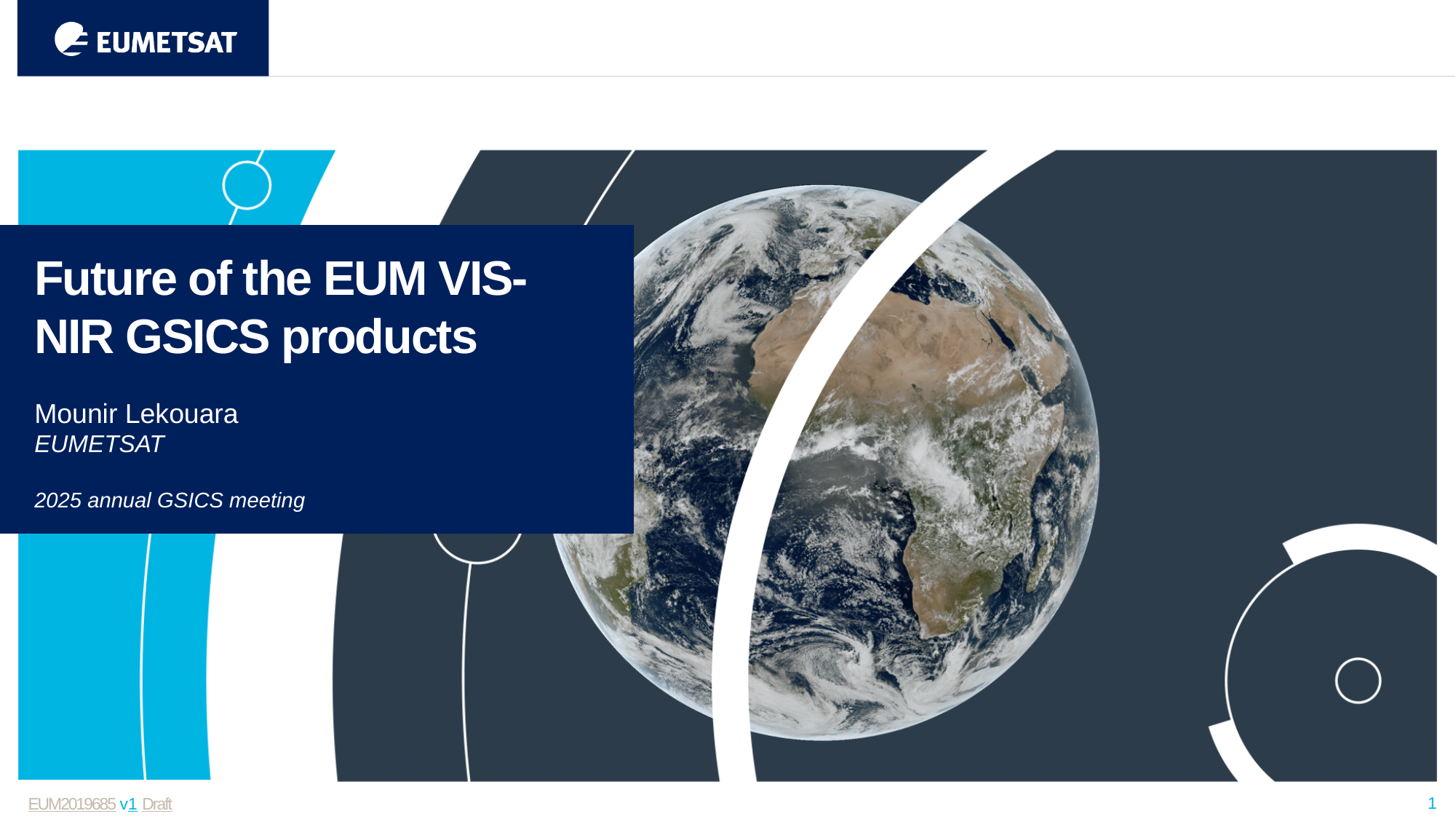

Future of the EUM VIS-NIR GSICS products

Mounir Lekouara
EUMETSAT

2025 annual GSICS meeting